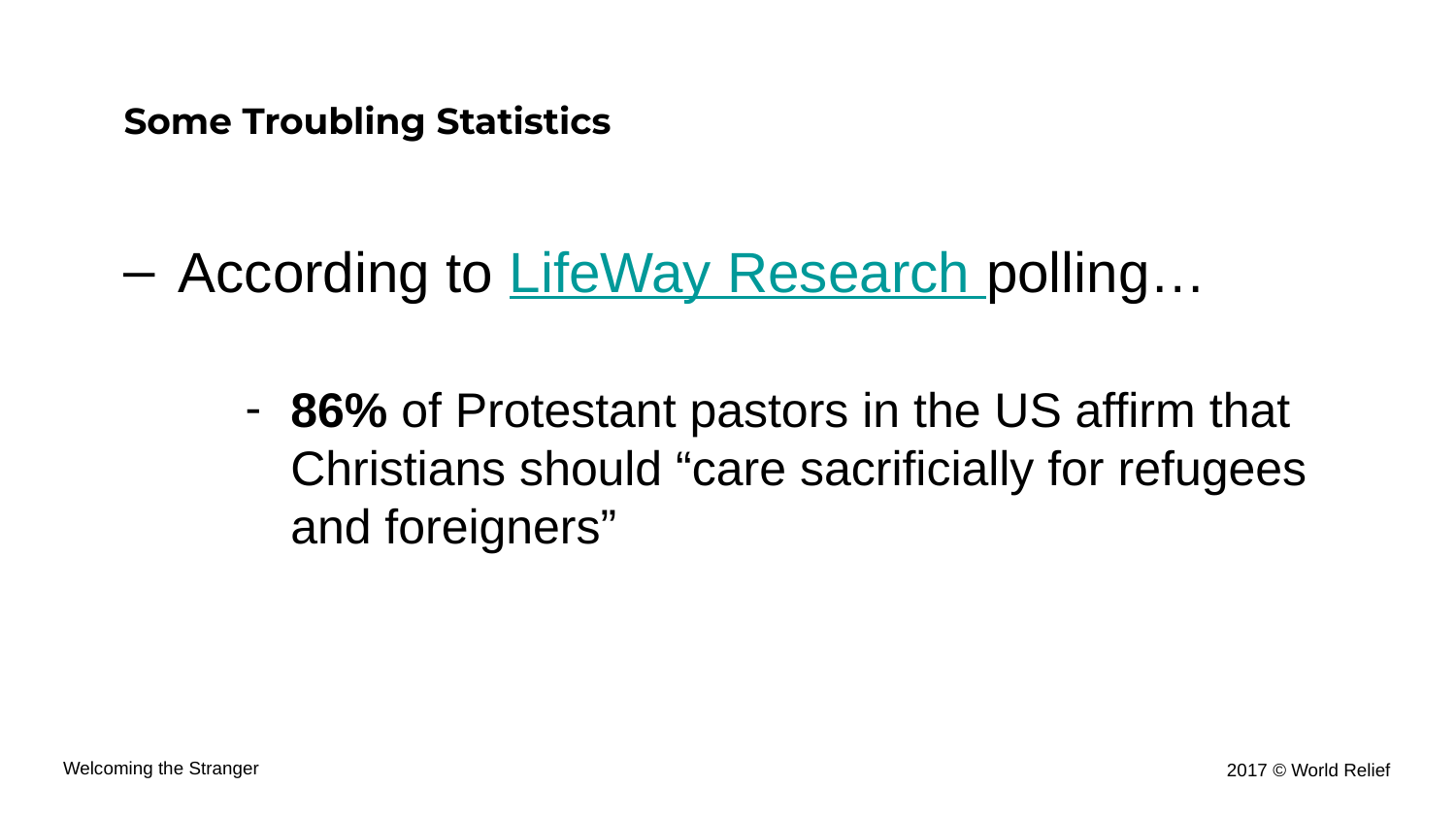

# Some Troubling Statistics
According to LifeWay Research polling…
86% of Protestant pastors in the US affirm that Christians should “care sacrificially for refugees and foreigners”